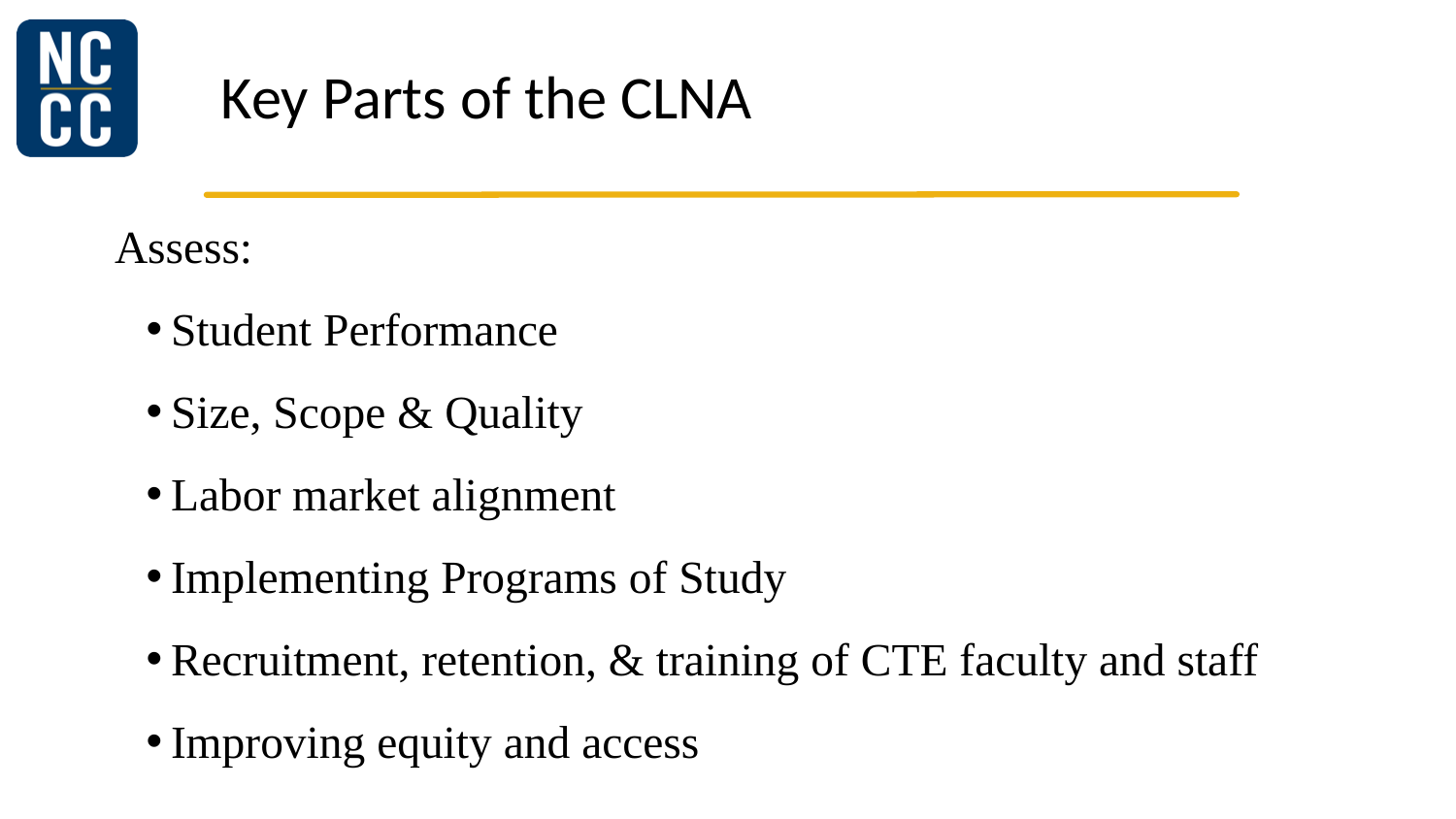

# Key Parts of the CLNA
Assess:
Student Performance
Size, Scope & Quality
Labor market alignment
Implementing Programs of Study
Recruitment, retention, & training of CTE faculty and staff
Improving equity and access